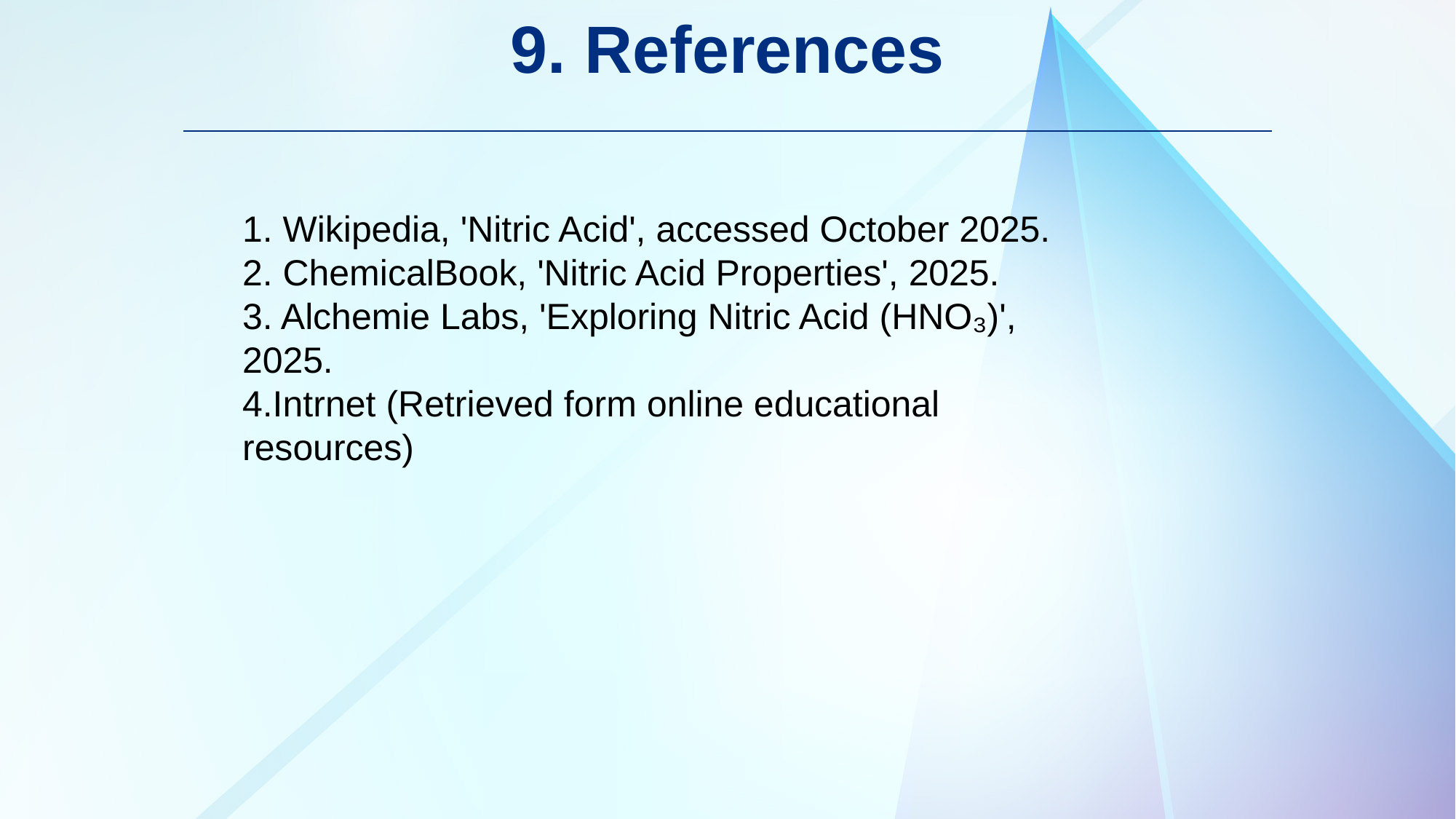

# 9. References
1. Wikipedia, 'Nitric Acid', accessed October 2025.
2. ChemicalBook, 'Nitric Acid Properties', 2025.
3. Alchemie Labs, 'Exploring Nitric Acid (HNO₃)', 2025.
4.Intrnet (Retrieved form online educational resources)